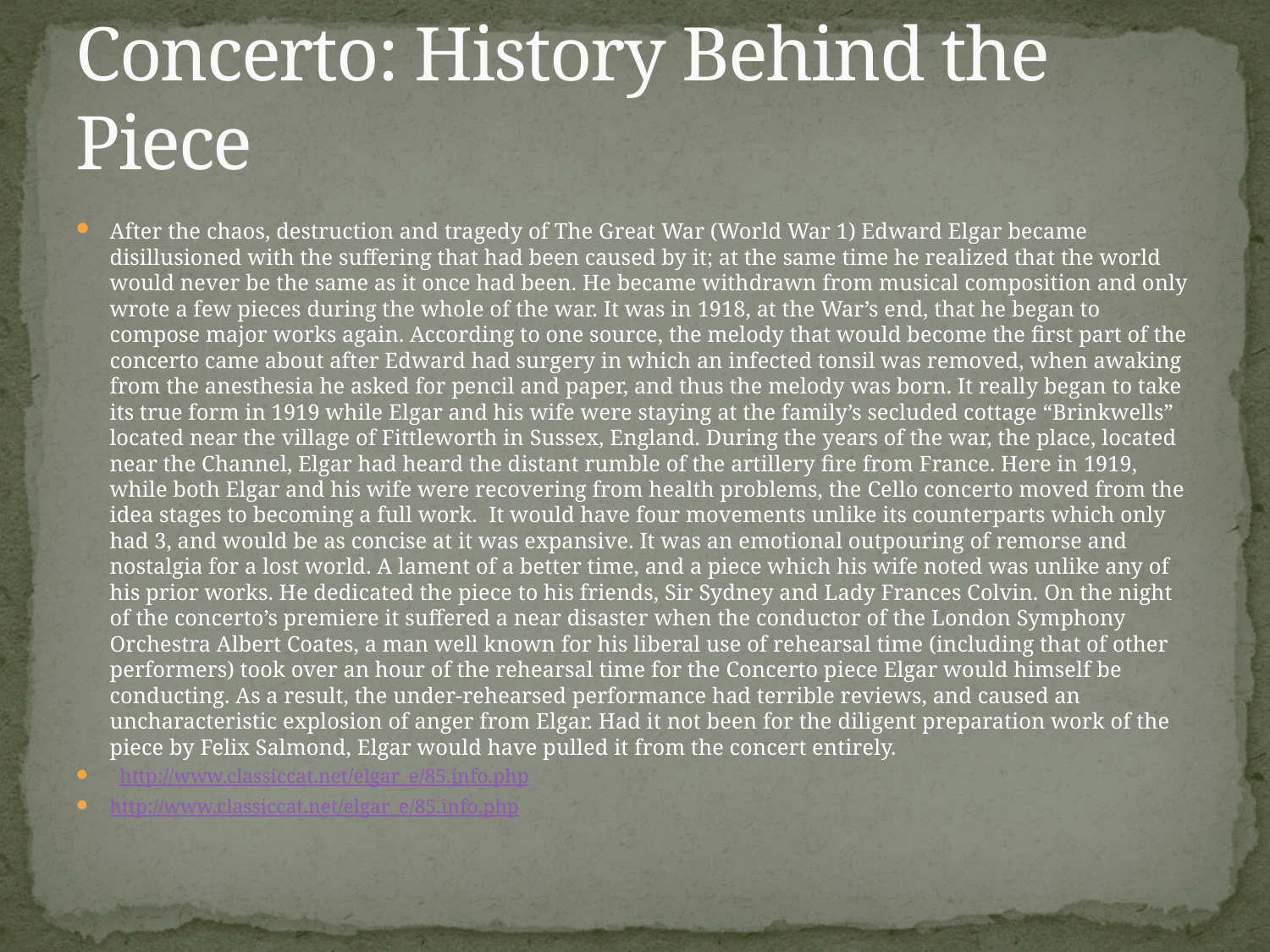

# Concerto: History Behind the Piece
After the chaos, destruction and tragedy of The Great War (World War 1) Edward Elgar became disillusioned with the suffering that had been caused by it; at the same time he realized that the world would never be the same as it once had been. He became withdrawn from musical composition and only wrote a few pieces during the whole of the war. It was in 1918, at the War’s end, that he began to compose major works again. According to one source, the melody that would become the first part of the concerto came about after Edward had surgery in which an infected tonsil was removed, when awaking from the anesthesia he asked for pencil and paper, and thus the melody was born. It really began to take its true form in 1919 while Elgar and his wife were staying at the family’s secluded cottage “Brinkwells” located near the village of Fittleworth in Sussex, England. During the years of the war, the place, located near the Channel, Elgar had heard the distant rumble of the artillery fire from France. Here in 1919, while both Elgar and his wife were recovering from health problems, the Cello concerto moved from the idea stages to becoming a full work.  It would have four movements unlike its counterparts which only had 3, and would be as concise at it was expansive. It was an emotional outpouring of remorse and nostalgia for a lost world. A lament of a better time, and a piece which his wife noted was unlike any of his prior works. He dedicated the piece to his friends, Sir Sydney and Lady Frances Colvin. On the night of the concerto’s premiere it suffered a near disaster when the conductor of the London Symphony Orchestra Albert Coates, a man well known for his liberal use of rehearsal time (including that of other performers) took over an hour of the rehearsal time for the Concerto piece Elgar would himself be conducting. As a result, the under-rehearsed performance had terrible reviews, and caused an uncharacteristic explosion of anger from Elgar. Had it not been for the diligent preparation work of the piece by Felix Salmond, Elgar would have pulled it from the concert entirely.
  http://www.classiccat.net/elgar_e/85.info.php
http://www.classiccat.net/elgar_e/85.info.php